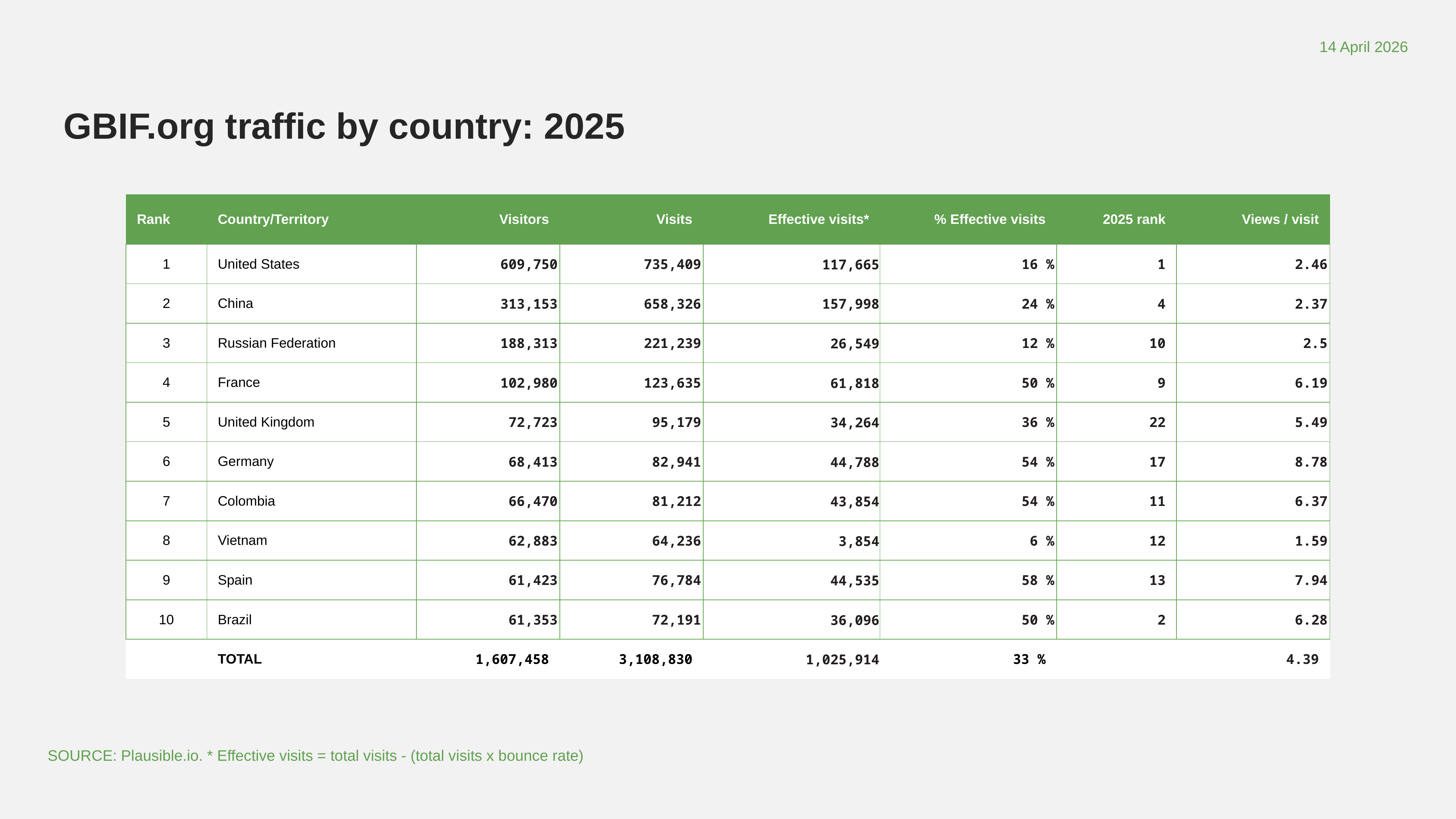

14 April 2026
# GBIF.org traffic by country: 2025
| Rank | Country/Territory | Visitors | Visits | Effective visits\* | % Effective visits | 2025 rank | Views / visit |
| --- | --- | --- | --- | --- | --- | --- | --- |
| 1 | United States | 609,750 | 735,409 | 117,665 | 16 % | 1 | 2.46 |
| 2 | China | 313,153 | 658,326 | 157,998 | 24 % | 4 | 2.37 |
| 3 | Russian Federation | 188,313 | 221,239 | 26,549 | 12 % | 10 | 2.5 |
| 4 | France | 102,980 | 123,635 | 61,818 | 50 % | 9 | 6.19 |
| 5 | United Kingdom | 72,723 | 95,179 | 34,264 | 36 % | 22 | 5.49 |
| 6 | Germany | 68,413 | 82,941 | 44,788 | 54 % | 17 | 8.78 |
| 7 | Colombia | 66,470 | 81,212 | 43,854 | 54 % | 11 | 6.37 |
| 8 | Vietnam | 62,883 | 64,236 | 3,854 | 6 % | 12 | 1.59 |
| 9 | Spain | 61,423 | 76,784 | 44,535 | 58 % | 13 | 7.94 |
| 10 | Brazil | 61,353 | 72,191 | 36,096 | 50 % | 2 | 6.28 |
|  | TOTAL | 1,607,458 | 3,108,830 | 1,025,914 | 33 % |  | 4.39 |
SOURCE: Plausible.io. * Effective visits = total visits - (total visits x bounce rate)